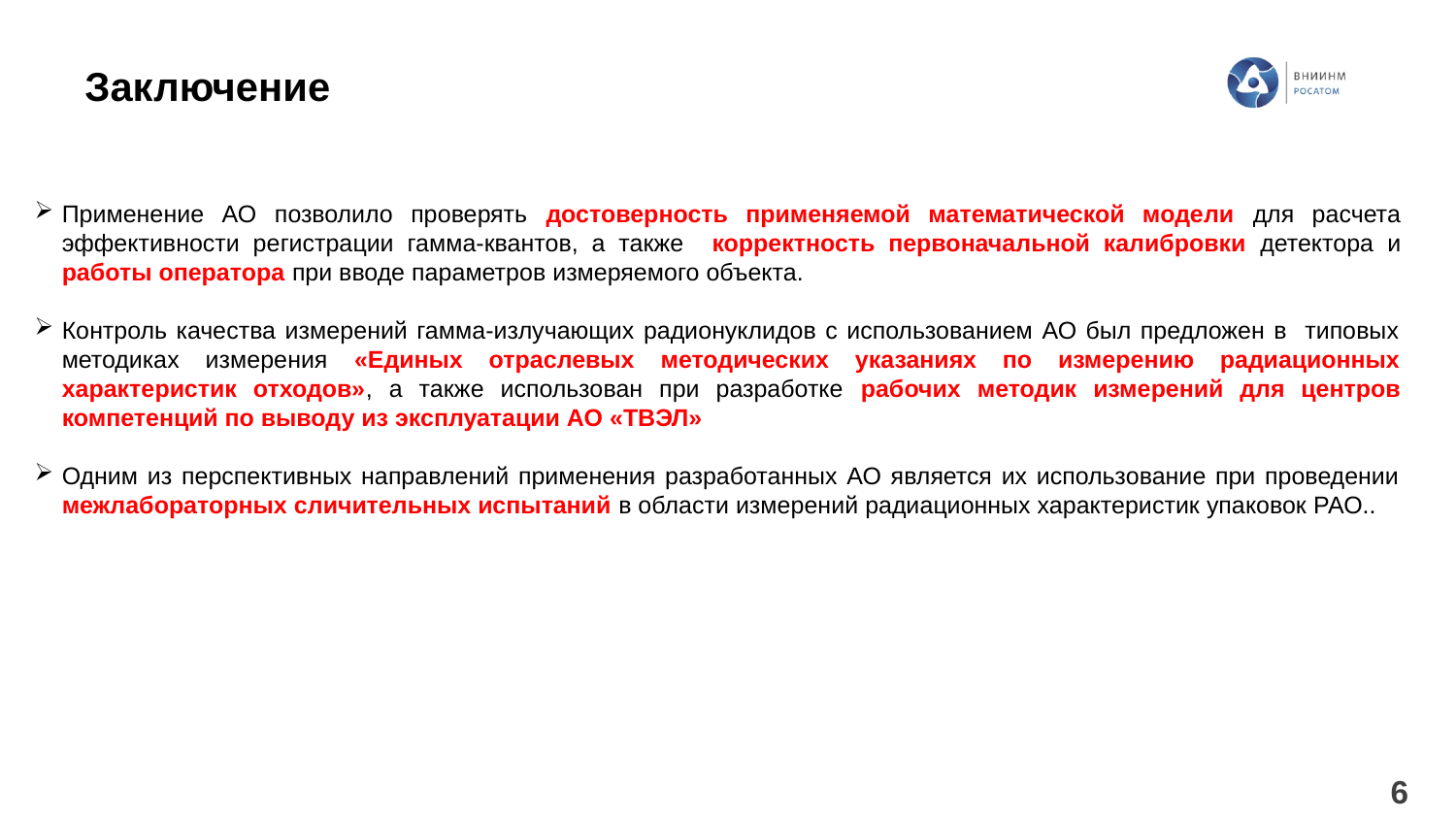

Заключение
Применение АО позволило проверять достоверность применяемой математической модели для расчета эффективности регистрации гамма-квантов, а также  корректность первоначальной калибровки детектора и работы оператора при вводе параметров измеряемого объекта.

Контроль качества измерений гамма-излучающих радионуклидов с использованием АО был предложен в  типовых методиках измерения «Единых отраслевых методических указаниях по измерению радиационных характеристик отходов», а также использован при разработке рабочих методик измерений для центров компетенций по выводу из эксплуатации АО «ТВЭЛ»

Одним из перспективных направлений применения разработанных АО является их использование при проведении межлабораторных сличительных испытаний в области измерений радиационных характеристик упаковок РАО..

6